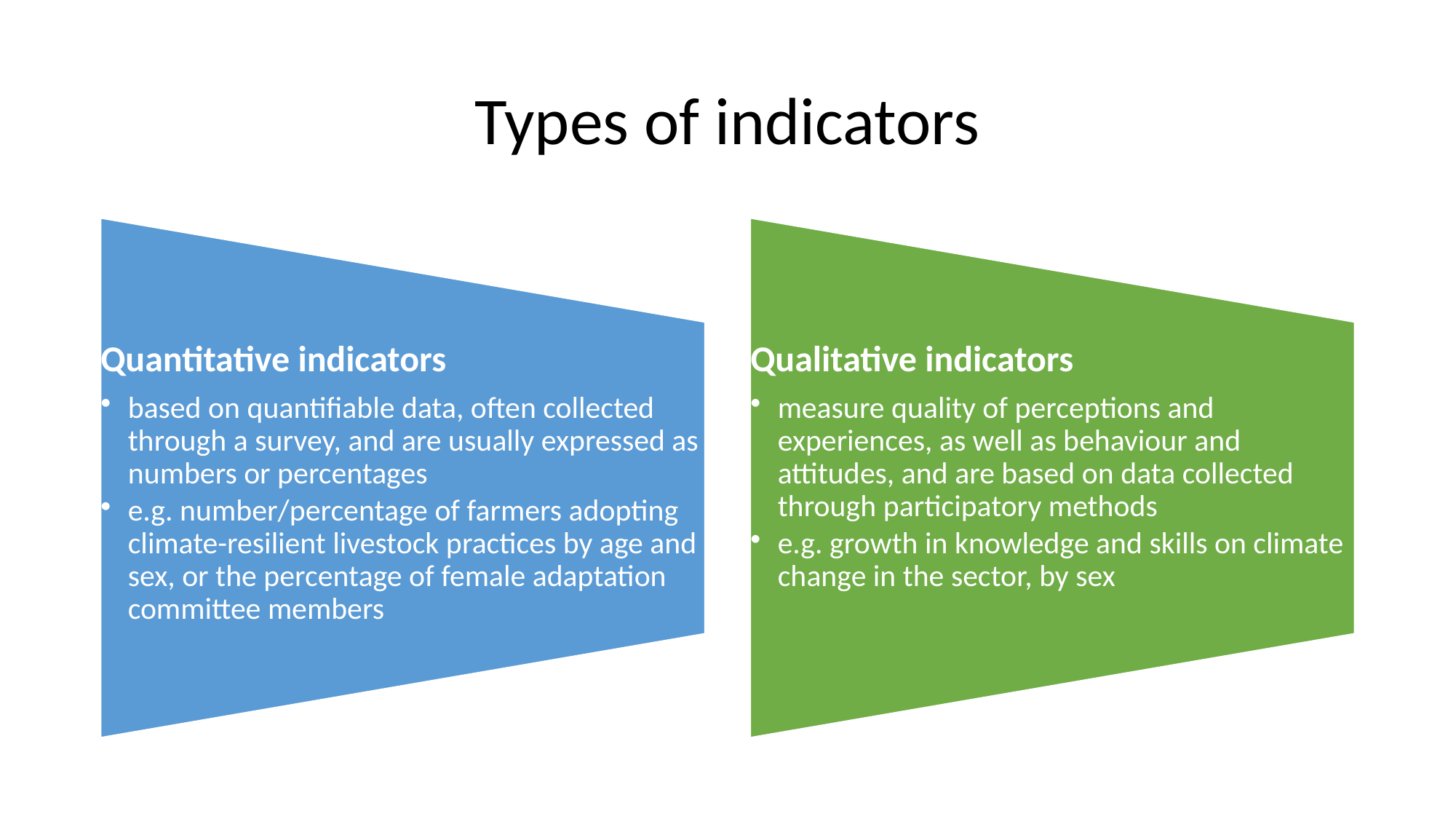

# Types of indicators
Quantitative indicators
based on quantifiable data, often collected through a survey, and are usually expressed as numbers or percentages
e.g. number/percentage of farmers adopting climate-resilient livestock practices by age and sex, or the percentage of female adaptation committee members
Qualitative indicators
measure quality of perceptions and experiences, as well as behaviour and attitudes, and are based on data collected through participatory methods
e.g. growth in knowledge and skills on climate change in the sector, by sex